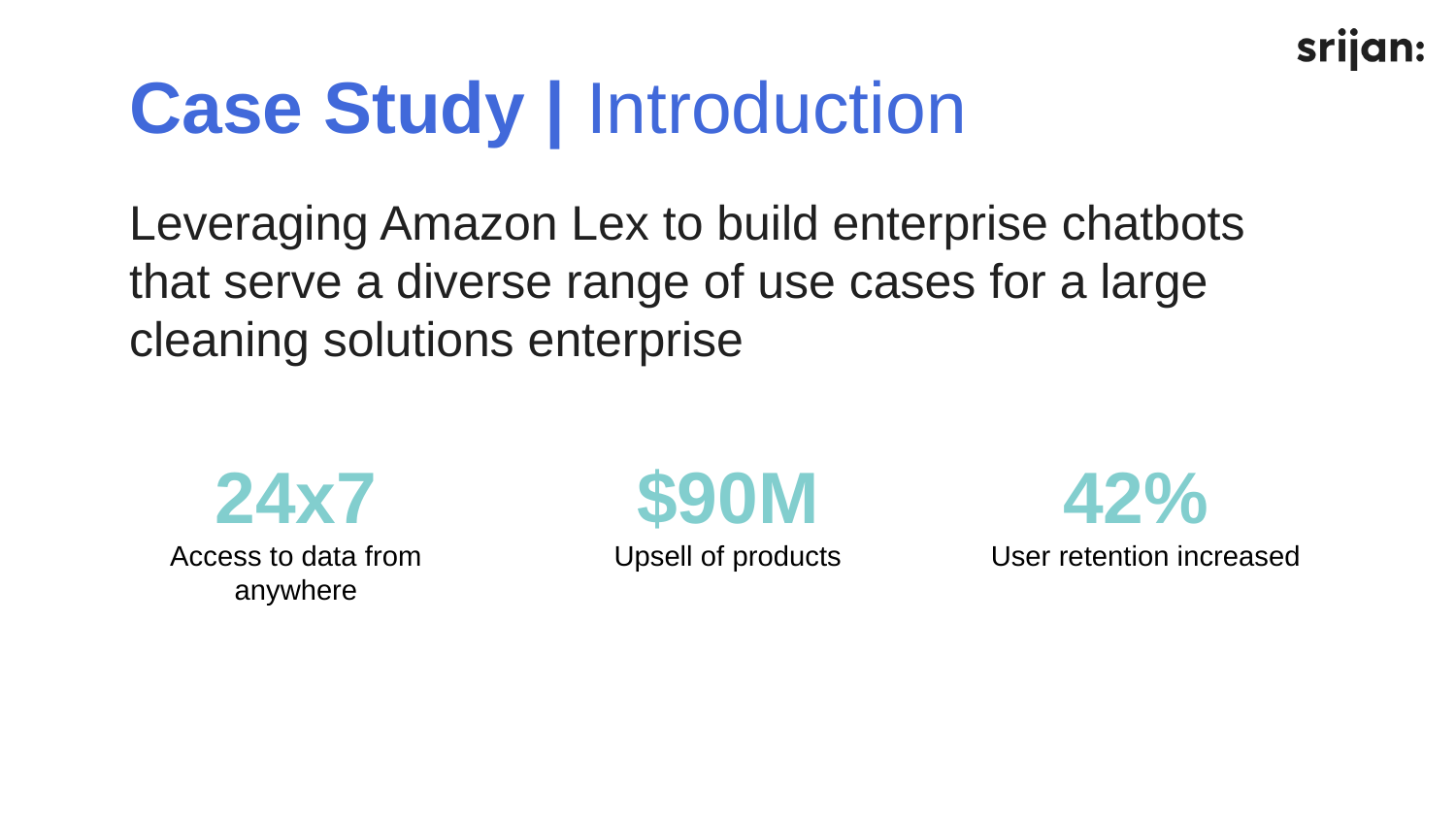

Case Study | Introduction
Leveraging Amazon Lex to build enterprise chatbots that serve a diverse range of use cases for a large cleaning solutions enterprise

24x7
Access to data from anywhere

$90M
Upsell of products

42%
User retention increased